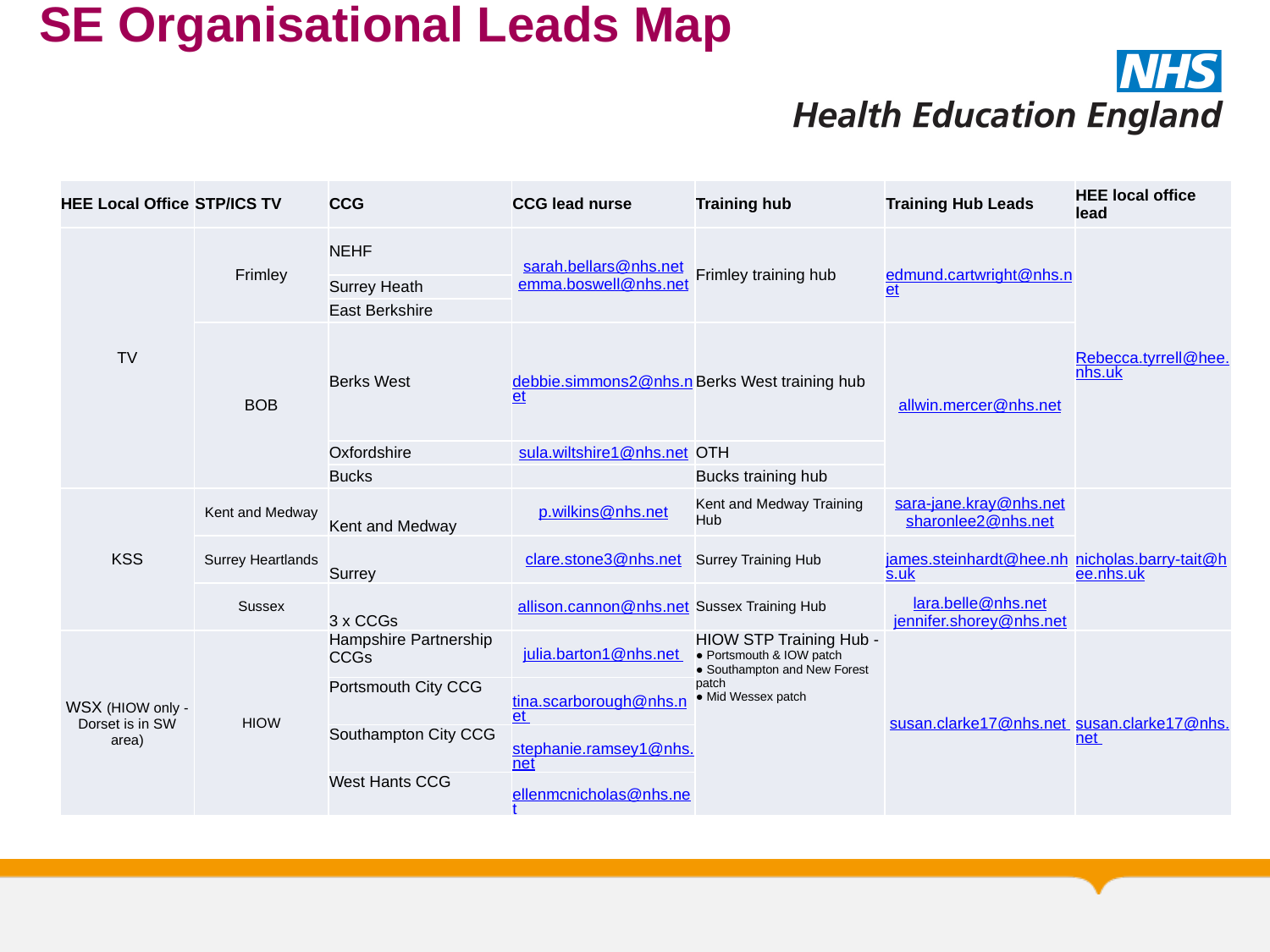

# SE Organisational Leads Map
| HEE Local Office | STP/ICS TV | CCG | CCG lead nurse | Training hub | Training Hub Leads | HEE local office lead |
| --- | --- | --- | --- | --- | --- | --- |
| TV | Frimley | NEHF | sarah.bellars@nhs.net emma.boswell@nhs.net | Frimley training hub | edmund.cartwright@nhs.net | Rebecca.tyrrell@hee.nhs.uk |
|  |  | Surrey Heath |  |  |  |  |
|  |  | East Berkshire |  |  |  |  |
|  | BOB | Berks West | debbie.simmons2@nhs.net | Berks West training hub | allwin.mercer@nhs.net |  |
|  |  | Oxfordshire | sula.wiltshire1@nhs.net | OTH |  |  |
|  |  | Bucks |  | Bucks training hub |  |  |
| KSS | Kent and Medway | Kent and Medway | p.wilkins@nhs.net | Kent and Medway Training Hub | sara-jane.kray@nhs.net sharonlee2@nhs.net | nicholas.barry-tait@hee.nhs.uk |
|  | Surrey Heartlands | Surrey | clare.stone3@nhs.net | Surrey Training Hub | james.steinhardt@hee.nhs.uk |  |
|  | Sussex | 3 x CCGs | allison.cannon@nhs.net | Sussex Training Hub | lara.belle@nhs.net jennifer.shorey@nhs.net |  |
| WSX (HIOW only - Dorset is in SW area) | HIOW | Hampshire Partnership CCGs | julia.barton1@nhs.net | HIOW STP Training Hub - ● Portsmouth & IOW patch ● Southampton and New Forest patch ● Mid Wessex patch | susan.clarke17@nhs.net | susan.clarke17@nhs.net |
|  |  | Portsmouth City CCG | tina.scarborough@nhs.net |  |  |  |
|  |  | Southampton City CCG | stephanie.ramsey1@nhs.net |  |  |  |
|  |  | West Hants CCG | ellenmcnicholas@nhs.net |  |  |  |